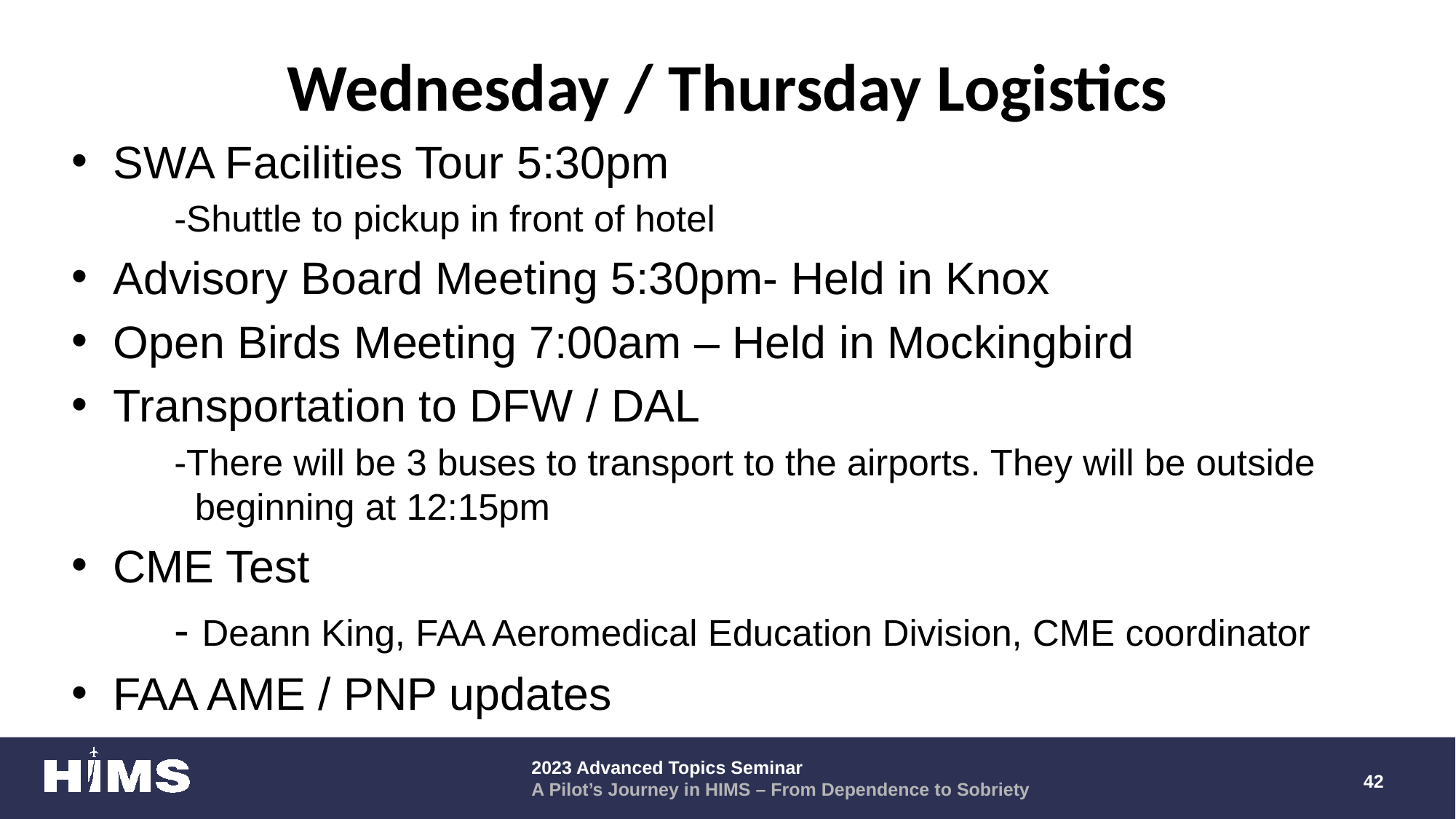

# Wednesday / Thursday Logistics
SWA Facilities Tour 5:30pm
	-Shuttle to pickup in front of hotel
Advisory Board Meeting 5:30pm- Held in Knox
Open Birds Meeting 7:00am – Held in Mockingbird
Transportation to DFW / DAL
	-There will be 3 buses to transport to the airports. They will be outside 	  beginning at 12:15pm
CME Test
	- Deann King, FAA Aeromedical Education Division, CME coordinator
FAA AME / PNP updates

42